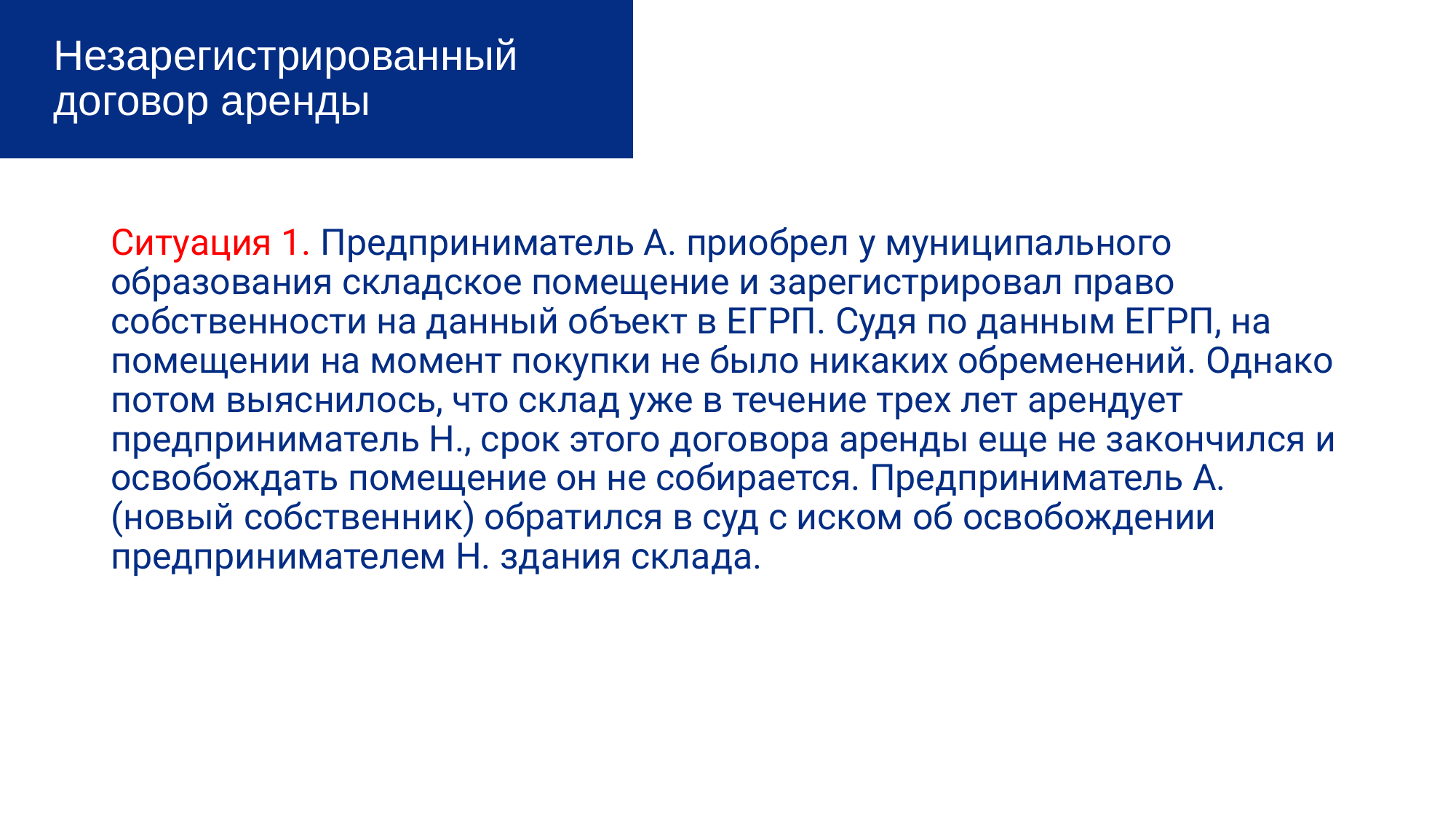

# Незарегистрированный договор аренды
Ситуация 1. Предприниматель А. приобрел у муниципального образования складское помещение и зарегистрировал право собственности на данный объект в ЕГРП. Судя по данным ЕГРП, на помещении на момент покупки не было никаких обременений. Однако потом выяснилось, что склад уже в течение трех лет арендует предприниматель Н., срок этого договора аренды еще не закончился и освобождать помещение он не собирается. Предприниматель А. (новый собственник) обратился в суд с иском об освобождении предпринимателем Н. здания склада.